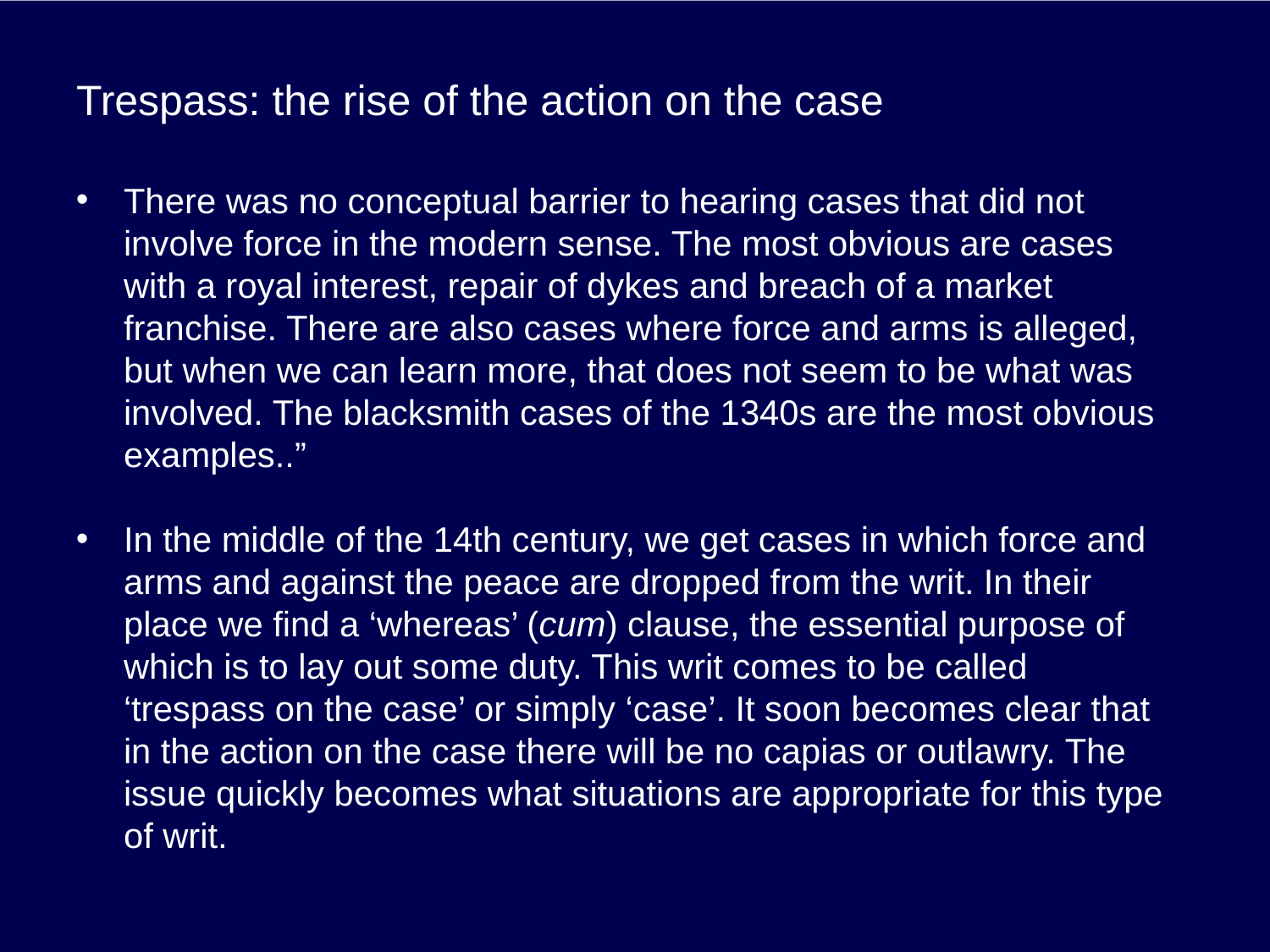

# Trespass: the rise of the action on the case
There was no conceptual barrier to hearing cases that did not involve force in the modern sense. The most obvious are cases with a royal interest, repair of dykes and breach of a market franchise. There are also cases where force and arms is alleged, but when we can learn more, that does not seem to be what was involved. The blacksmith cases of the 1340s are the most obvious examples..”

In the middle of the 14th century, we get cases in which force and arms and against the peace are dropped from the writ. In their place we find a ‘whereas’ (cum) clause, the essential purpose of which is to lay out some duty. This writ comes to be called ‘trespass on the case’ or simply ‘case’. It soon becomes clear that in the action on the case there will be no capias or outlawry. The issue quickly becomes what situations are appropriate for this type of writ.